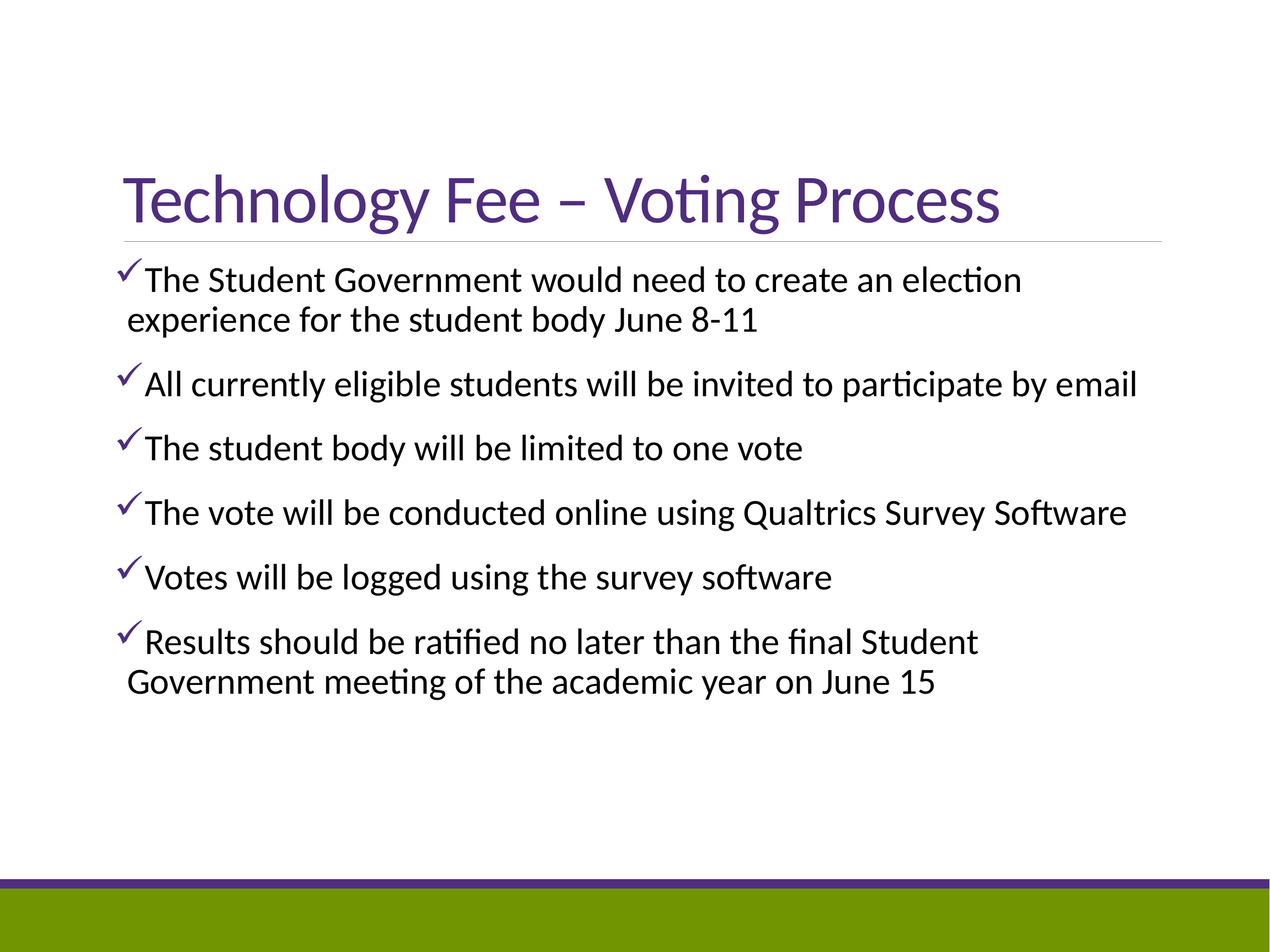

# Technology Fee – Voting Process
The Student Government would need to create an election experience for the student body June 8-11
All currently eligible students will be invited to participate by email
The student body will be limited to one vote
The vote will be conducted online using Qualtrics Survey Software
Votes will be logged using the survey software
Results should be ratified no later than the final Student Government meeting of the academic year on June 15